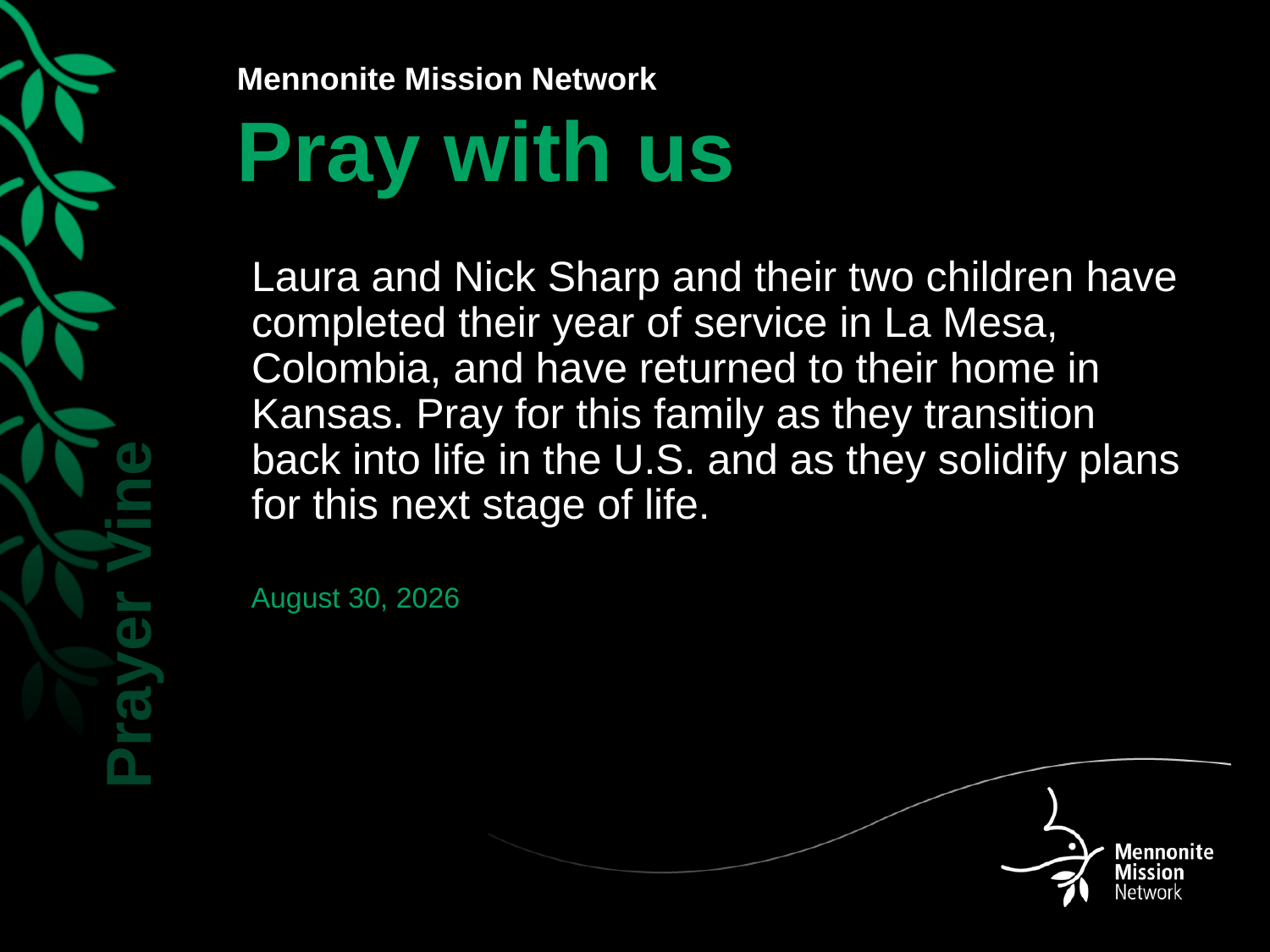

Laura and Nick Sharp and their two children have completed their year of service in La Mesa, Colombia, and have returned to their home in Kansas. Pray for this family as they transition back into life in the U.S. and as they solidify plans for this next stage of life.
August 30, 2026